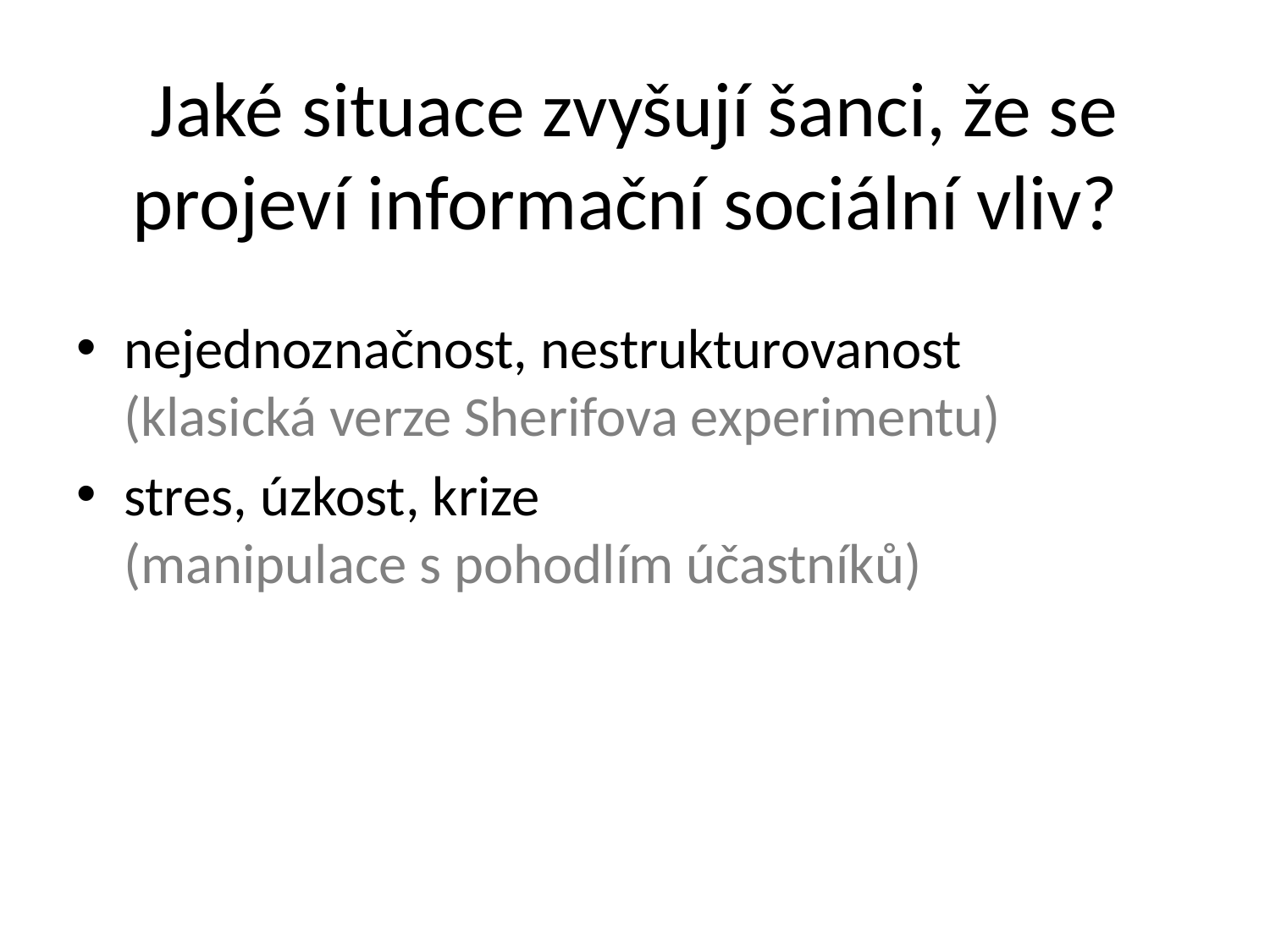

# Jaké situace zvyšují šanci, že se projeví informační sociální vliv?
nejednoznačnost, nestrukturovanost
(klasická verze Sherifova experimentu)
stres, úzkost, krize
(manipulace s pohodlím účastníků)